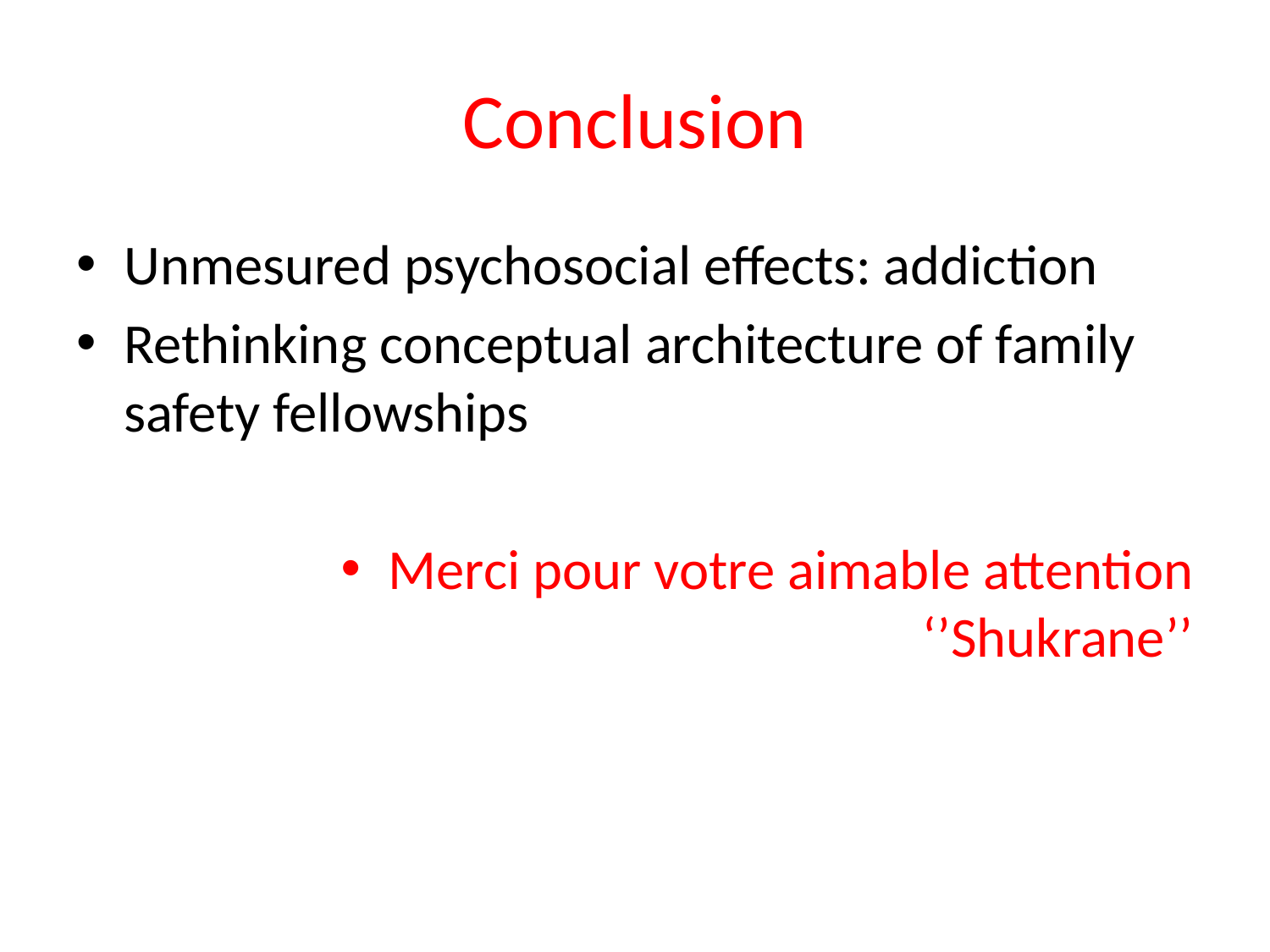

# Conclusion
Unmesured psychosocial effects: addiction
Rethinking conceptual architecture of family safety fellowships

Merci pour votre aimable attention ‘’Shukrane’’